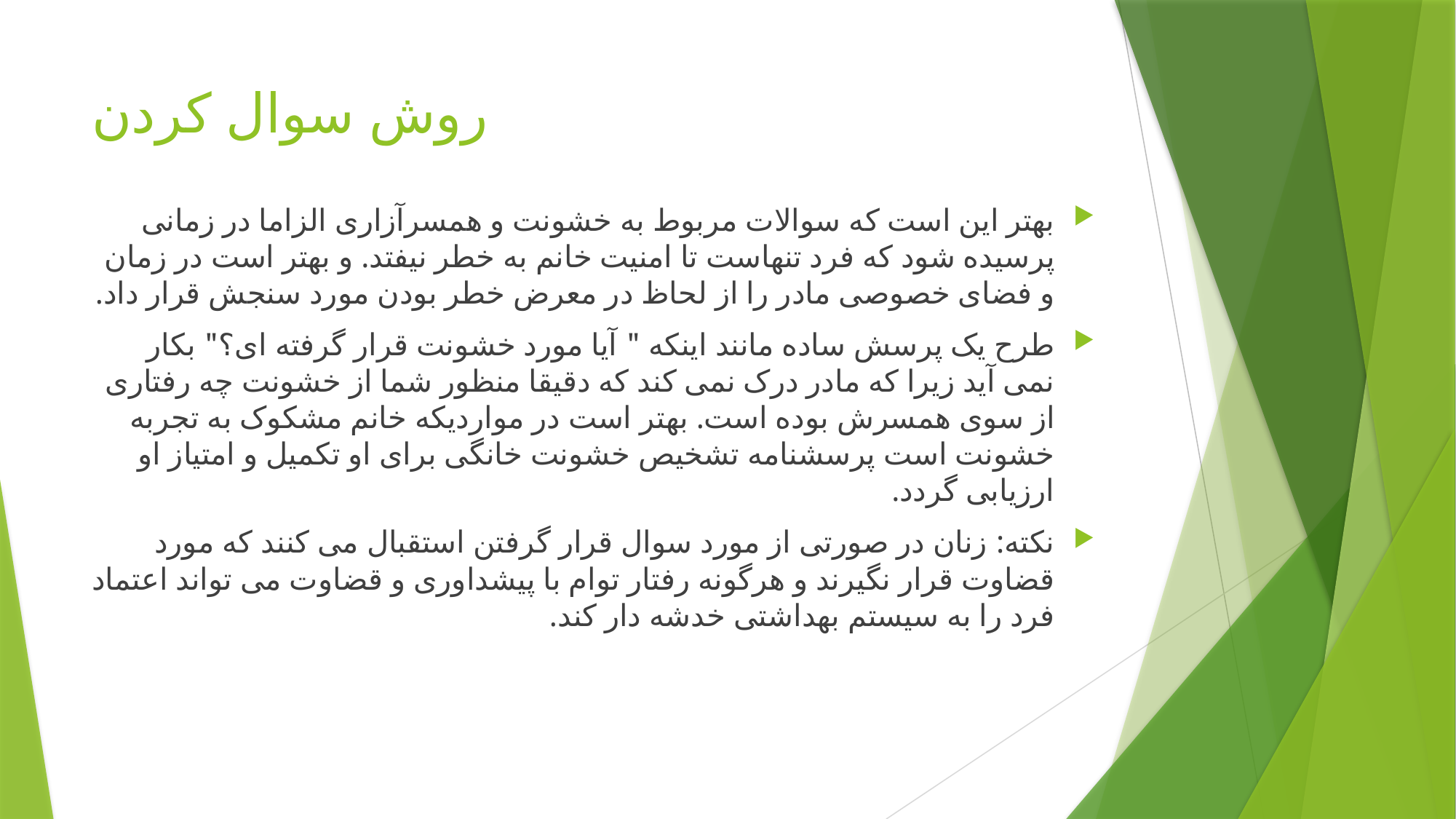

# روش سوال کردن
بهتر این است که سوالات مربوط به خشونت و همسرآزاری الزاما در زمانی پرسیده شود که فرد تنهاست تا امنیت خانم به خطر نیفتد. و بهتر است در زمان و فضای خصوصی مادر را از لحاظ در معرض خطر بودن مورد سنجش قرار داد.
طرح یک پرسش ساده مانند اینکه " آیا مورد خشونت قرار گرفته ای؟" بکار نمی آید زیرا که مادر درک نمی کند که دقیقا منظور شما از خشونت چه رفتاری از سوی همسرش بوده است. بهتر است در مواردیکه خانم مشکوک به تجربه خشونت است پرسشنامه تشخیص خشونت خانگی برای او تکمیل و امتیاز او ارزیابی گردد.
نکته: زنان در صورتی از مورد سوال قرار گرفتن استقبال می کنند که مورد قضاوت قرار نگیرند و هرگونه رفتار توام با پیشداوری و قضاوت می تواند اعتماد فرد را به سیستم بهداشتی خدشه دار کند.